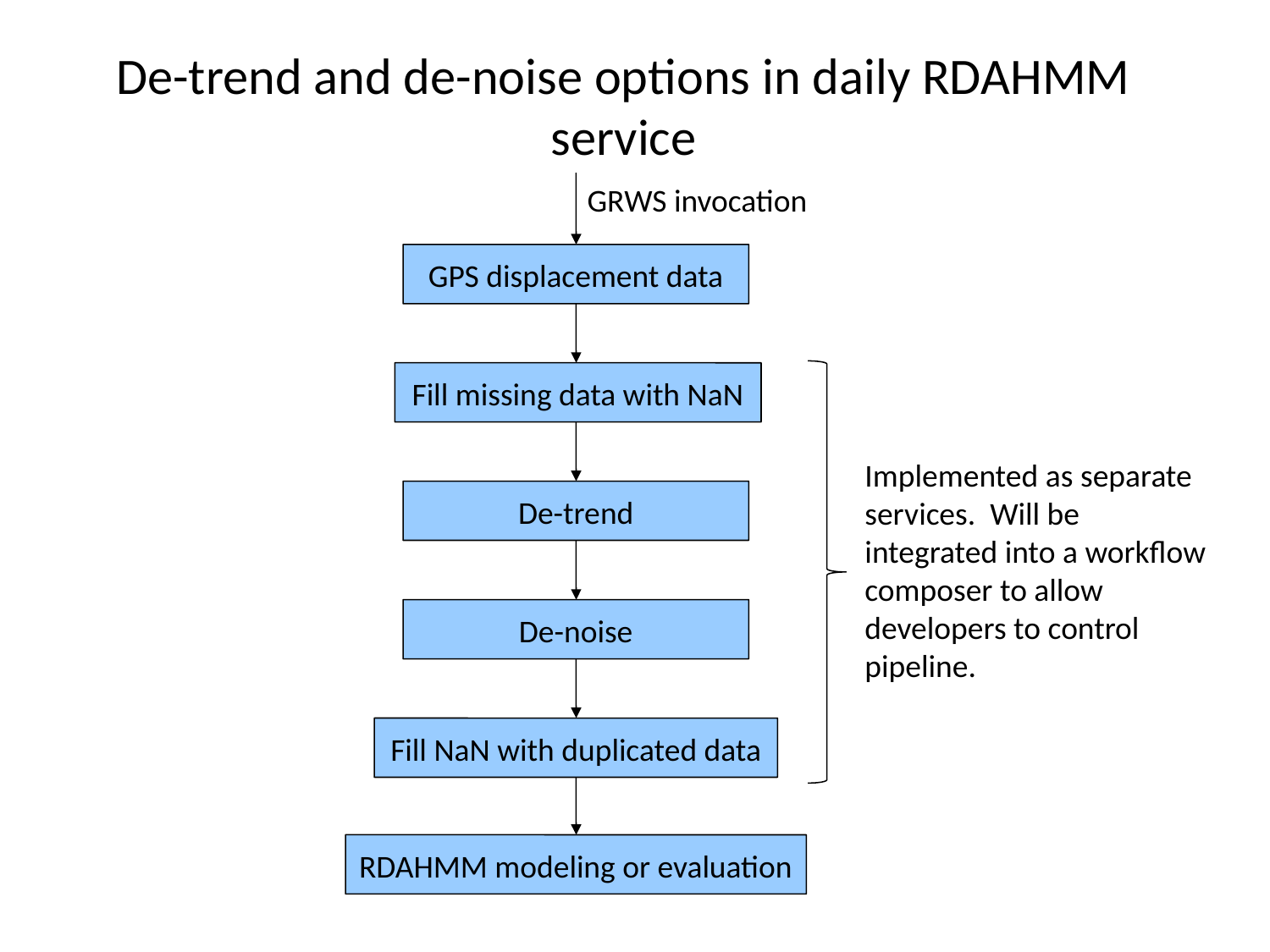

De-trend and de-noise options in daily RDAHMM service
GRWS invocation

GPS displacement data

Fill missing data with NaN

Implemented as separate services.  Will be integrated into a workflow composer to allow developers to control pipeline.
De-trend

De-noise

Fill NaN with duplicated data

RDAHMM modeling or evaluation